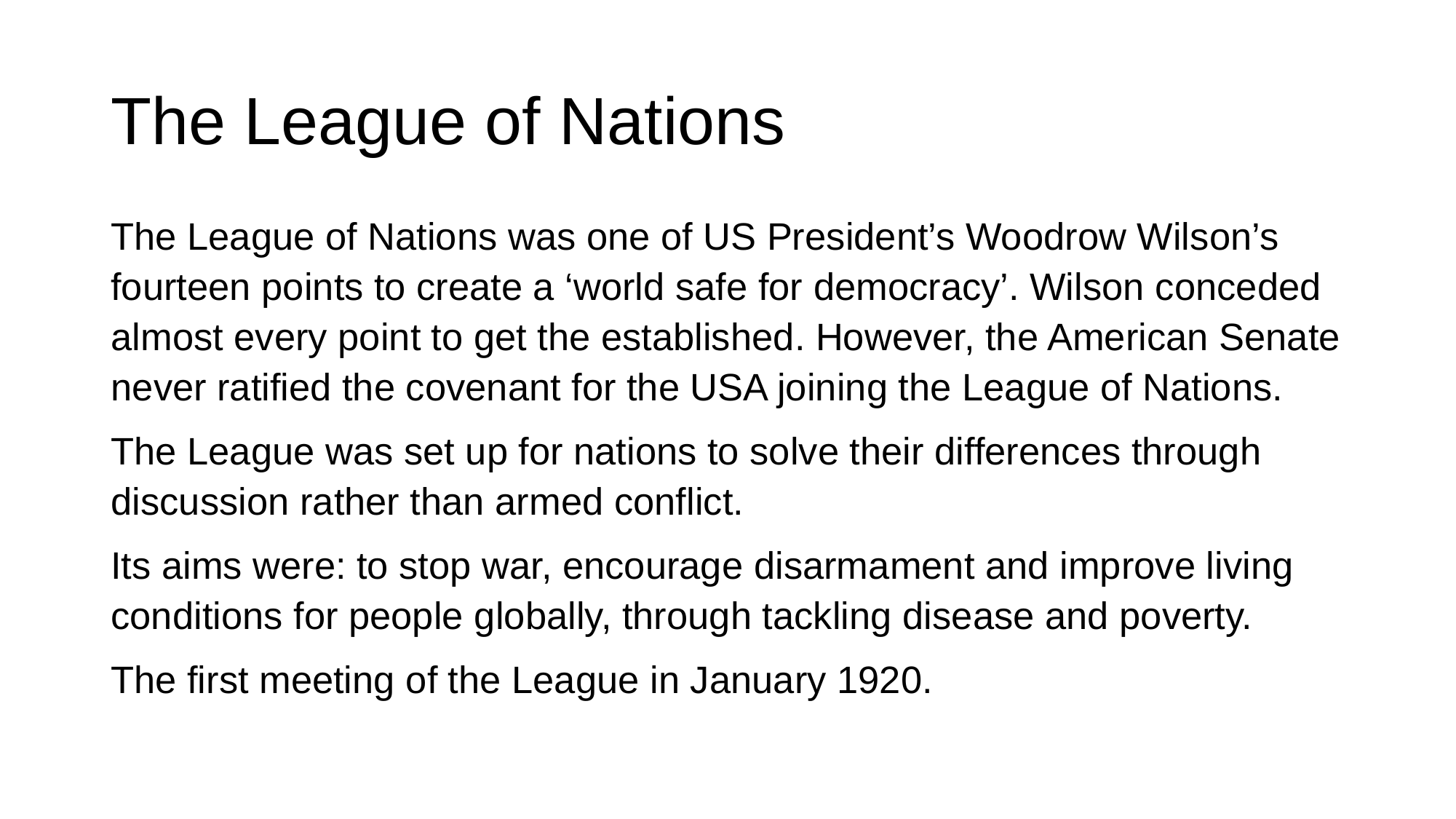

# The League of Nations
The League of Nations was one of US President’s Woodrow Wilson’s fourteen points to create a ‘world safe for democracy’. Wilson conceded almost every point to get the established. However, the American Senate never ratified the covenant for the USA joining the League of Nations.
The League was set up for nations to solve their differences through discussion rather than armed conflict.
Its aims were: to stop war, encourage disarmament and improve living conditions for people globally, through tackling disease and poverty.
The first meeting of the League in January 1920.